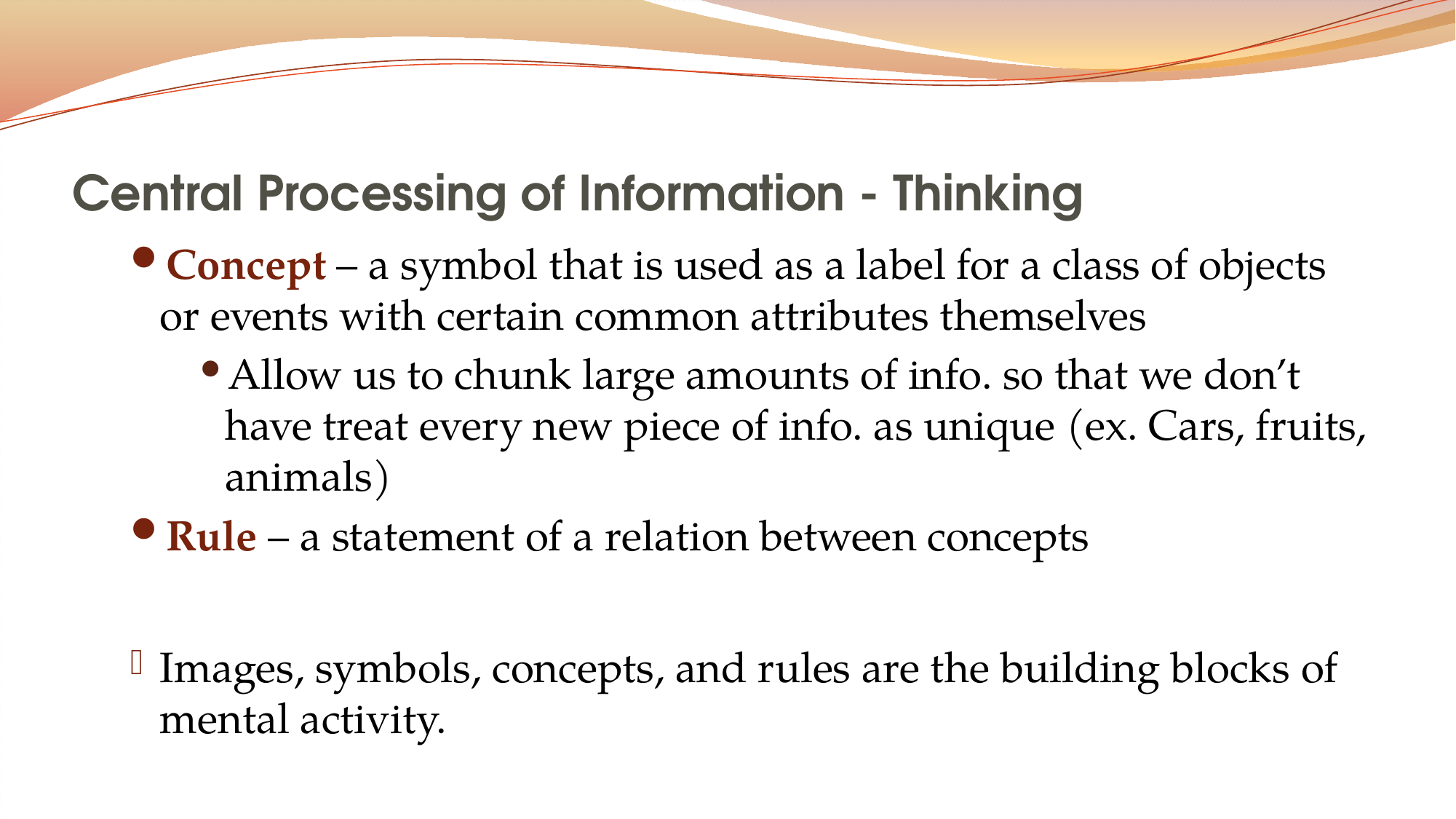

# Central Processing of Information - Thinking
Concept – a symbol that is used as a label for a class of objects or events with certain common attributes themselves
Allow us to chunk large amounts of info. so that we don’t have treat every new piece of info. as unique (ex. Cars, fruits, animals)
Rule – a statement of a relation between concepts

Images, symbols, concepts, and rules are the building blocks of mental activity.